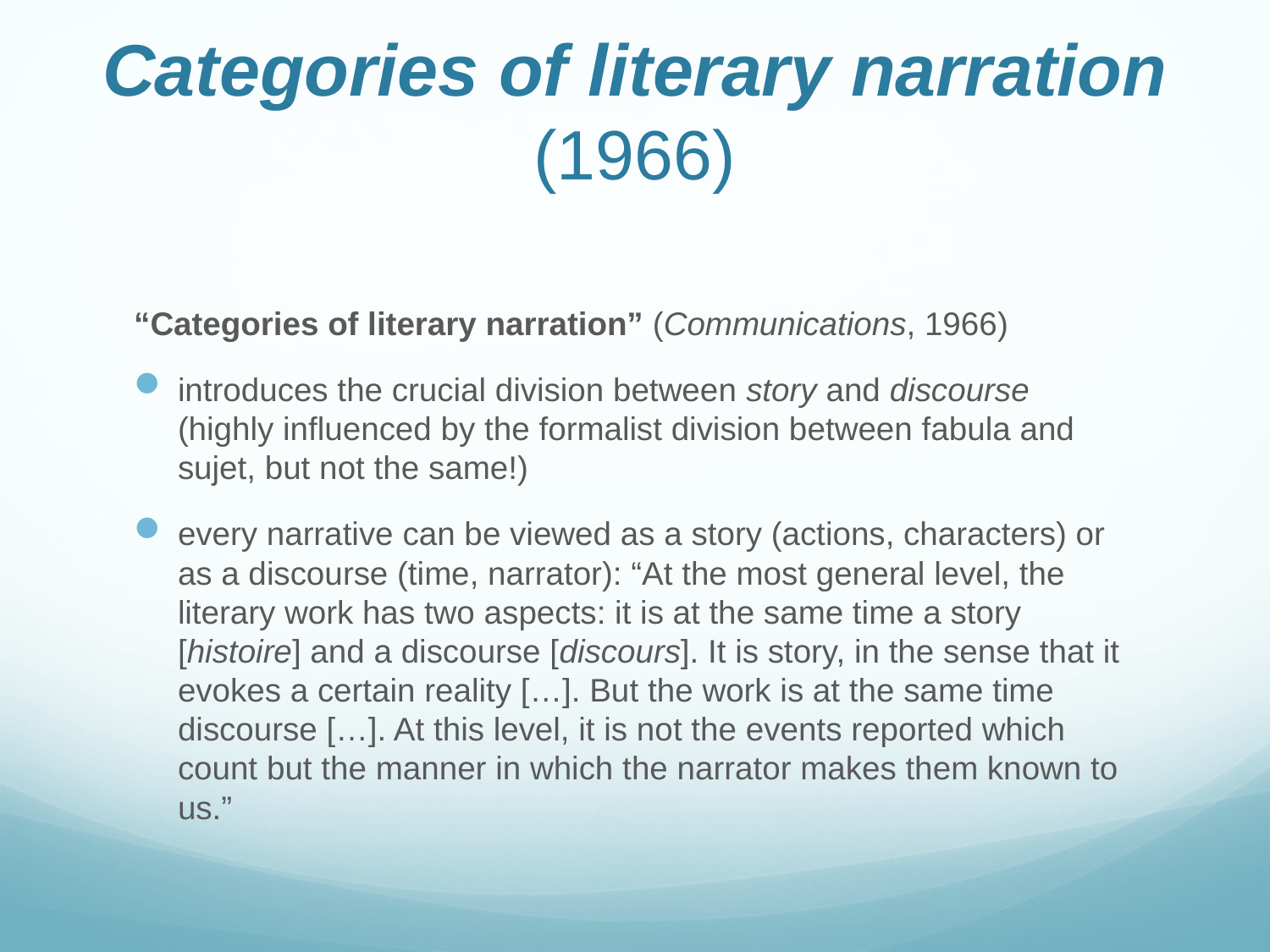

# Categories of literary narration (1966)
“Categories of literary narration” (Communications, 1966)
introduces the crucial division between story and discourse (highly influenced by the formalist division between fabula and sujet, but not the same!)
every narrative can be viewed as a story (actions, characters) or as a discourse (time, narrator): “At the most general level, the literary work has two aspects: it is at the same time a story [histoire] and a discourse [discours]. It is story, in the sense that it evokes a certain reality […]. But the work is at the same time discourse […]. At this level, it is not the events reported which count but the manner in which the narrator makes them known to us.”